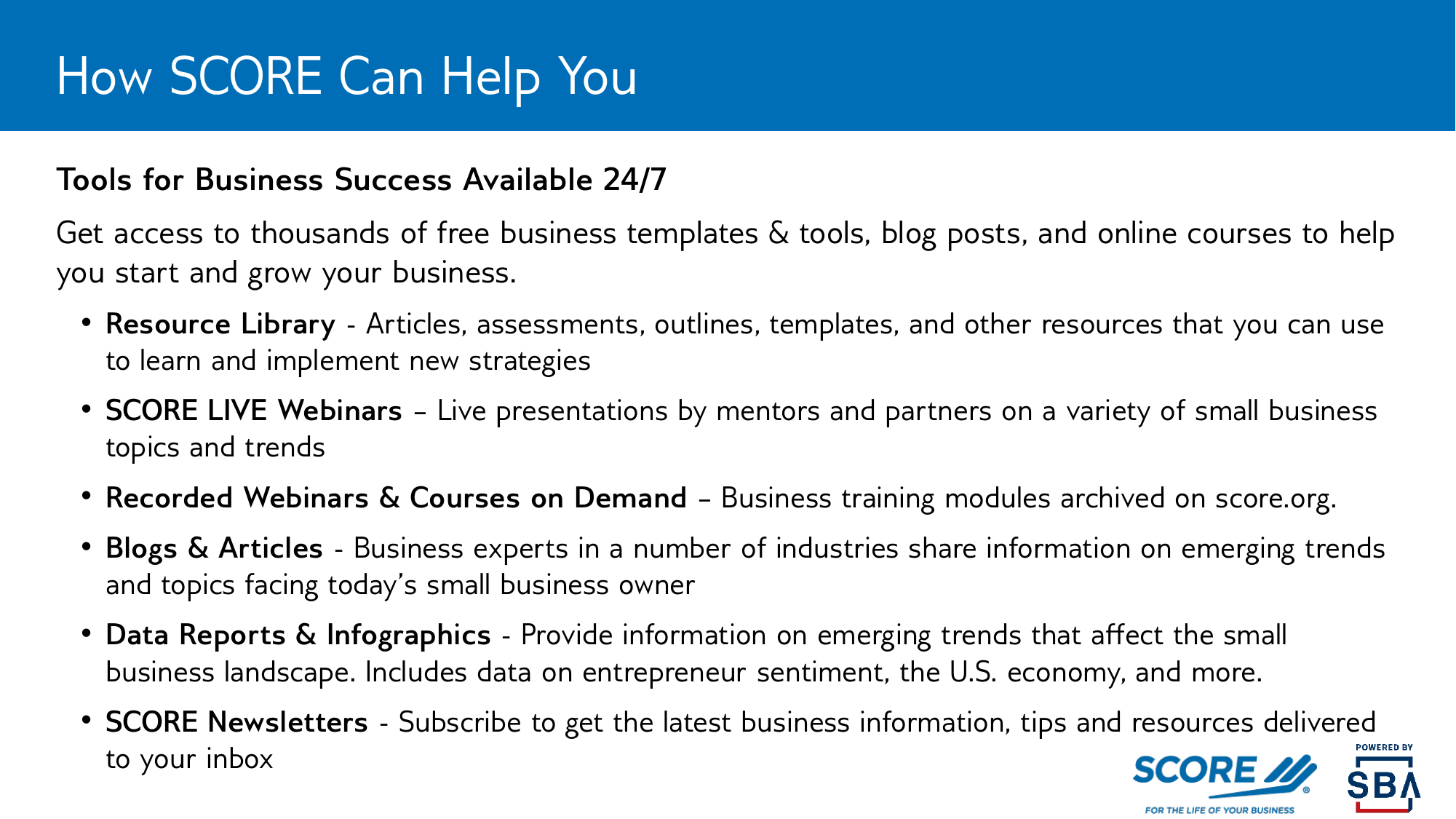

# How SCORE Can Help You
Tools for Business Success Available 24/7
Get access to thousands of free business templates & tools, blog posts, and online courses to help you start and grow your business.
Resource Library - Articles, assessments, outlines, templates, and other resources that you can use to learn and implement new strategies
SCORE LIVE Webinars – Live presentations by mentors and partners on a variety of small business topics and trends
Recorded Webinars & Courses on Demand – Business training modules archived on score.org.
Blogs & Articles - Business experts in a number of industries share information on emerging trends and topics facing today’s small business owner
Data Reports & Infographics - Provide information on emerging trends that affect the small business landscape. Includes data on entrepreneur sentiment, the U.S. economy, and more.
SCORE Newsletters - Subscribe to get the latest business information, tips and resources delivered to your inbox